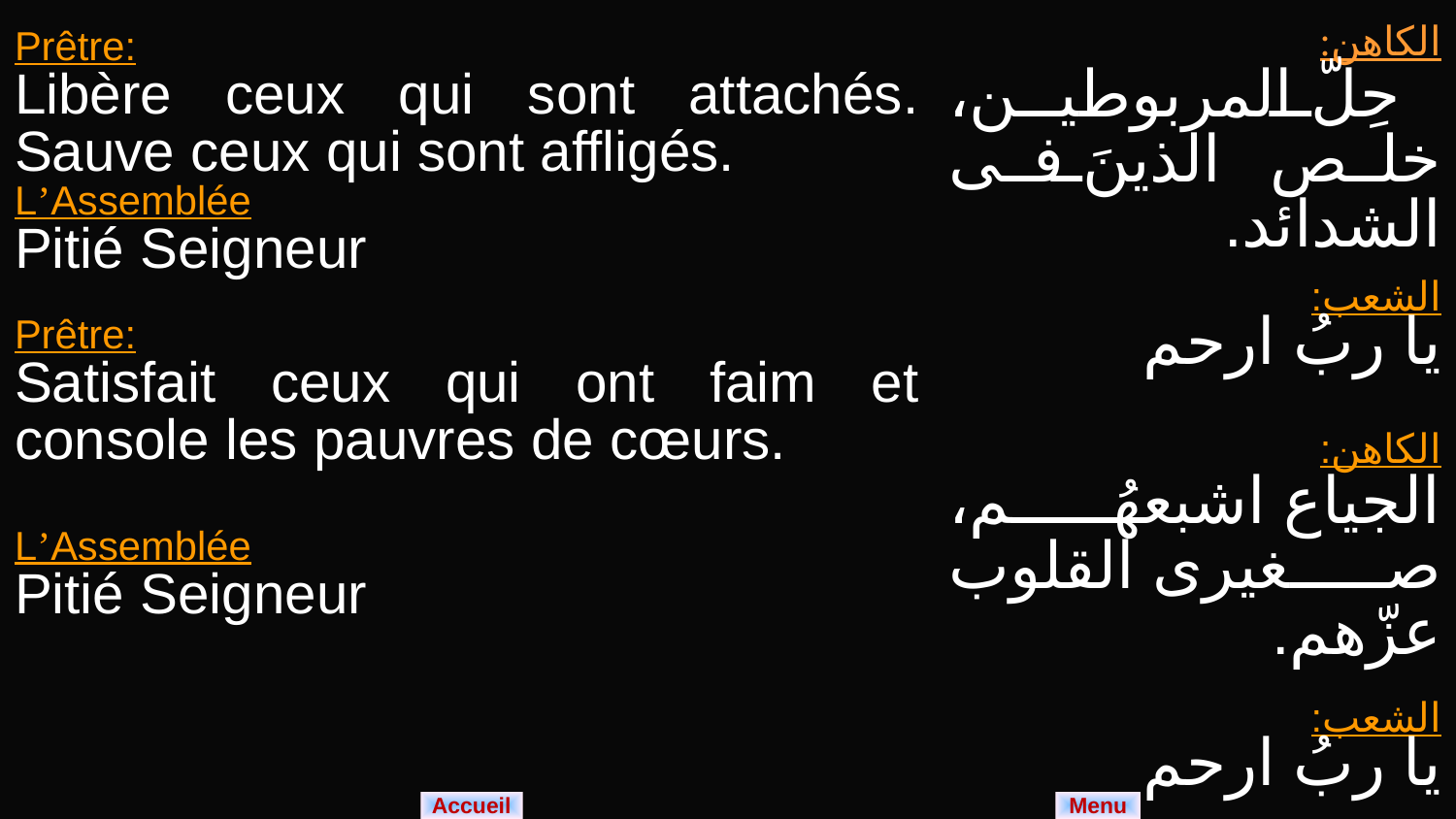

| Prêtre: Libère ceux qui sont attachés. Sauve ceux qui sont affligés. L’Assemblée Pitié Seigneur Prêtre: Satisfait ceux qui ont faim et console les pauvres de cœurs. L’Assemblée Pitié Seigneur | الكاهن: حِلّ المربوطين، خلص الذينَ فى الشدائد. الشعب: يا ربُ ارحم الكاهن: الجياع اشبعهُم، صغيرى القلوب عزّهم. الشعب: يا ربُ ارحم |
| --- | --- |

Menu